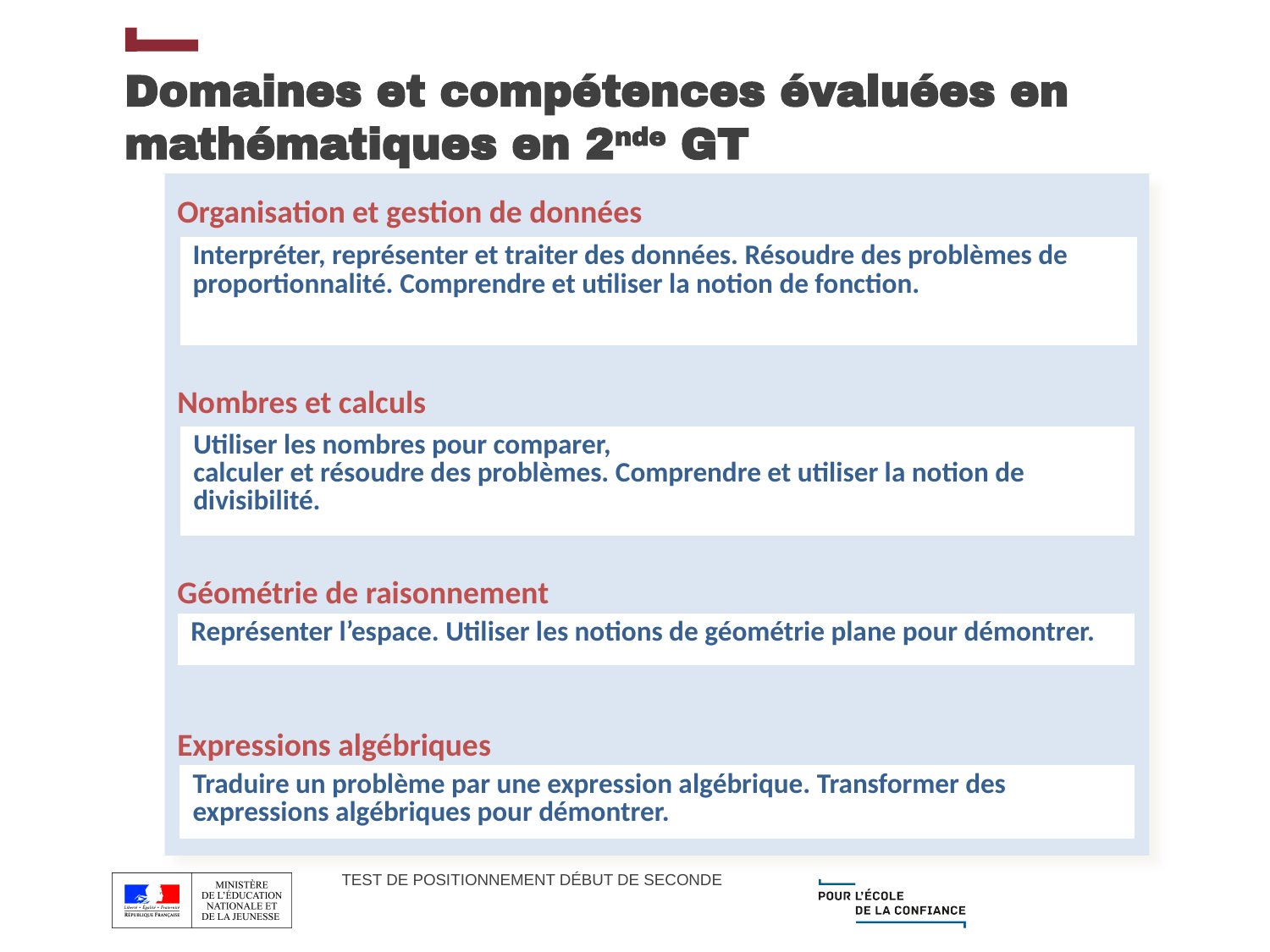

# Domaines et compétences évaluées en mathématiques en 2nde GT

Organisation et gestion de données

Nombres et calculs

Géométrie de raisonnement

Expressions algébriques

| Interpréter, représenter et traiter des données. Résoudre des problèmes de proportionnalité. Comprendre et utiliser la notion de fonction. |
| --- |
| Utiliser les nombres pour comparer, calculer et résoudre des problèmes. Comprendre et utiliser la notion de divisibilité. |
| --- |
| Représenter l’espace. Utiliser les notions de géométrie plane pour démontrer. |
| --- |
| Traduire un problème par une expression algébrique. Transformer des expressions algébriques pour démontrer. |
| --- |